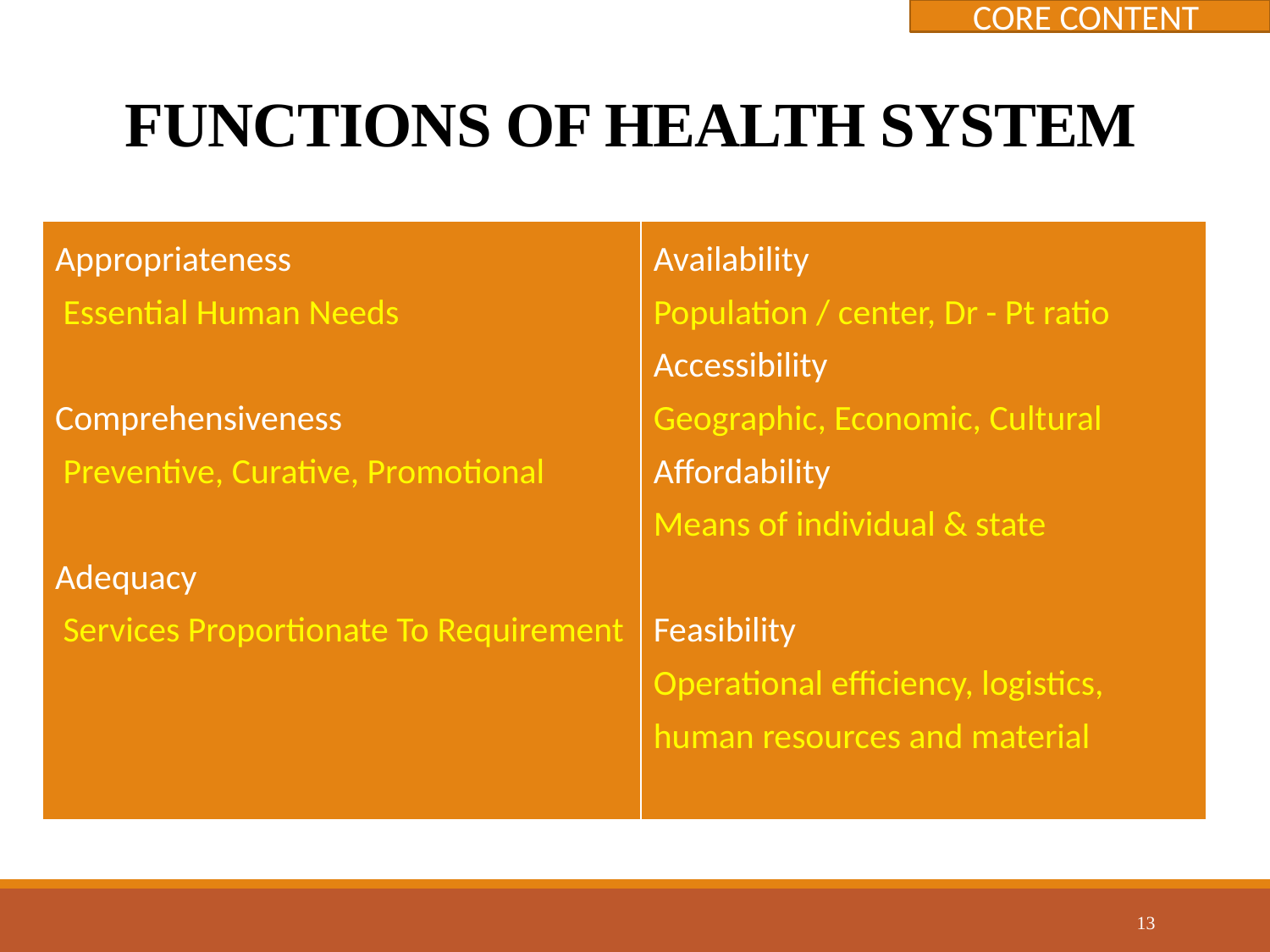

CORE CONTENT
# FUNCTIONS OF HEALTH SYSTEM
| Appropriateness Essential Human Needs Comprehensiveness Preventive, Curative, Promotional Adequacy Services Proportionate To Requirement | Availability Population / center, Dr - Pt ratio Accessibility Geographic, Economic, Cultural Affordability Means of individual & state Feasibility Operational efficiency, logistics, human resources and material |
| --- | --- |

13